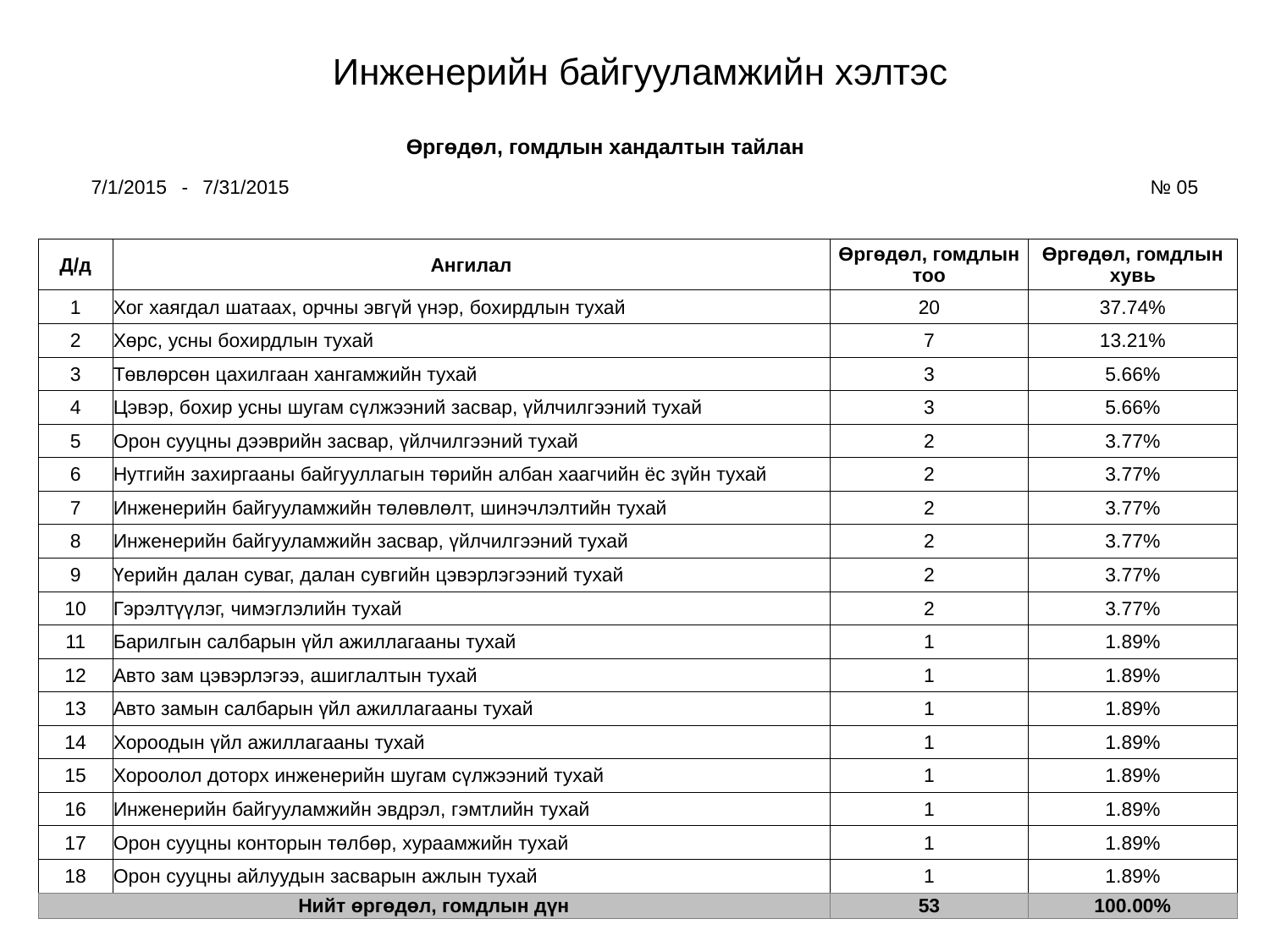

# Инженерийн байгууламжийн хэлтэс
|  |  | Өргөдөл, гомдлын хандалтын тайлан |  |  |  |  |  |  |  |  |  |  |
| --- | --- | --- | --- | --- | --- | --- | --- | --- | --- | --- | --- | --- |
| 7/1/2015 |  |  | - |  | 7/31/2015 |  |  |  |  |  | № 05 |  |
|  |  |  |  |  |  |  |  |  |  |  |  |  |
|  |  |  |  |  |  |  |  |  |  |  |  |  |
| Д/д | Ангилал |  |  |  |  |  |  | Өргөдөл, гомдлын тоо | Өргөдөл, гомдлын хувь |  |  |  |
| 1 | Хог хаягдал шатаах, орчны эвгүй үнэр, бохирдлын тухай |  |  |  |  |  |  | 20 | 37.74% |  |  |  |
| 2 | Хөрс, усны бохирдлын тухай |  |  |  |  |  |  | 7 | 13.21% |  |  |  |
| 3 | Төвлөрсөн цахилгаан хангамжийн тухай |  |  |  |  |  |  | 3 | 5.66% |  |  |  |
| 4 | Цэвэр, бохир усны шугам сүлжээний засвар, үйлчилгээний тухай |  |  |  |  |  |  | 3 | 5.66% |  |  |  |
| 5 | Орон сууцны дээврийн засвар, үйлчилгээний тухай |  |  |  |  |  |  | 2 | 3.77% |  |  |  |
| 6 | Нутгийн захиргааны байгууллагын төрийн албан хаагчийн ёс зүйн тухай |  |  |  |  |  |  | 2 | 3.77% |  |  |  |
| 7 | Инженерийн байгууламжийн төлөвлөлт, шинэчлэлтийн тухай |  |  |  |  |  |  | 2 | 3.77% |  |  |  |
| 8 | Инженерийн байгууламжийн засвар, үйлчилгээний тухай |  |  |  |  |  |  | 2 | 3.77% |  |  |  |
| 9 | Үерийн далан суваг, далан сувгийн цэвэрлэгээний тухай |  |  |  |  |  |  | 2 | 3.77% |  |  |  |
| 10 | Гэрэлтүүлэг, чимэглэлийн тухай |  |  |  |  |  |  | 2 | 3.77% |  |  |  |
| 11 | Барилгын салбарын үйл ажиллагааны тухай |  |  |  |  |  |  | 1 | 1.89% |  |  |  |
| 12 | Авто зам цэвэрлэгээ, ашиглалтын тухай |  |  |  |  |  |  | 1 | 1.89% |  |  |  |
| 13 | Авто замын салбарын үйл ажиллагааны тухай |  |  |  |  |  |  | 1 | 1.89% |  |  |  |
| 14 | Хороодын үйл ажиллагааны тухай |  |  |  |  |  |  | 1 | 1.89% |  |  |  |
| 15 | Хороолол доторх инженерийн шугам сүлжээний тухай |  |  |  |  |  |  | 1 | 1.89% |  |  |  |
| 16 | Инженерийн байгууламжийн эвдрэл, гэмтлийн тухай |  |  |  |  |  |  | 1 | 1.89% |  |  |  |
| 17 | Орон сууцны конторын төлбөр, хураамжийн тухай |  |  |  |  |  |  | 1 | 1.89% |  |  |  |
| 18 | Орон сууцны айлуудын засварын ажлын тухай |  |  |  |  |  |  | 1 | 1.89% |  |  |  |
| Нийт өргөдөл, гомдлын дүн |  |  |  |  |  |  |  | 53 | 100.00% |  |  |  |